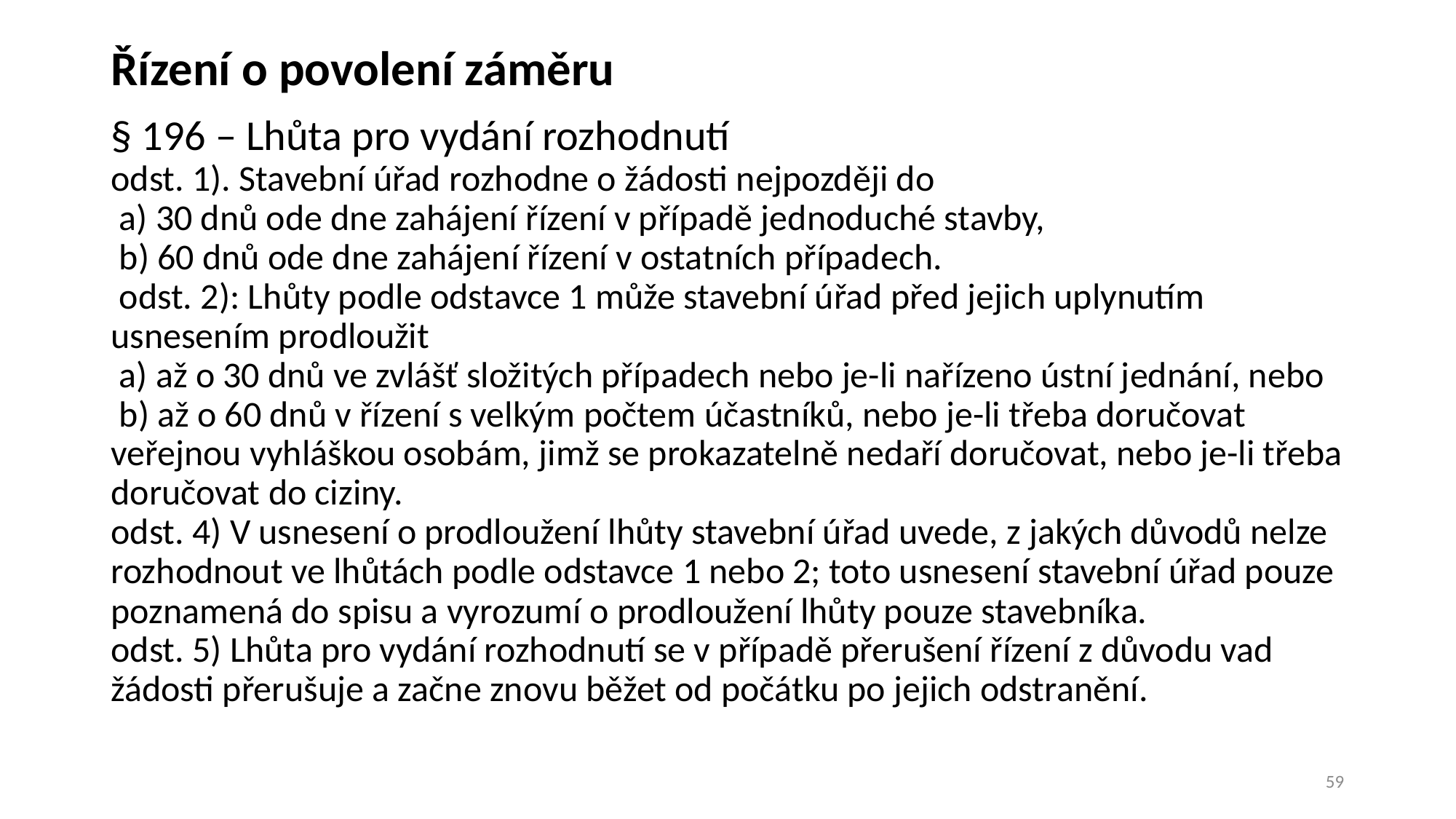

# Řízení o povolení záměru
§ 196 – Lhůta pro vydání rozhodnutí
odst. 1). Stavební úřad rozhodne o žádosti nejpozději do
 a) 30 dnů ode dne zahájení řízení v případě jednoduché stavby,
 b) 60 dnů ode dne zahájení řízení v ostatních případech.
 odst. 2): Lhůty podle odstavce 1 může stavební úřad před jejich uplynutím usnesením prodloužit
 a) až o 30 dnů ve zvlášť složitých případech nebo je-li nařízeno ústní jednání, nebo
 b) až o 60 dnů v řízení s velkým počtem účastníků, nebo je-li třeba doručovat veřejnou vyhláškou osobám, jimž se prokazatelně nedaří doručovat, nebo je-li třeba doručovat do ciziny.
odst. 4) V usnesení o prodloužení lhůty stavební úřad uvede, z jakých důvodů nelze rozhodnout ve lhůtách podle odstavce 1 nebo 2; toto usnesení stavební úřad pouze poznamená do spisu a vyrozumí o prodloužení lhůty pouze stavebníka.
odst. 5) Lhůta pro vydání rozhodnutí se v případě přerušení řízení z důvodu vad žádosti přerušuje a začne znovu běžet od počátku po jejich odstranění.

59